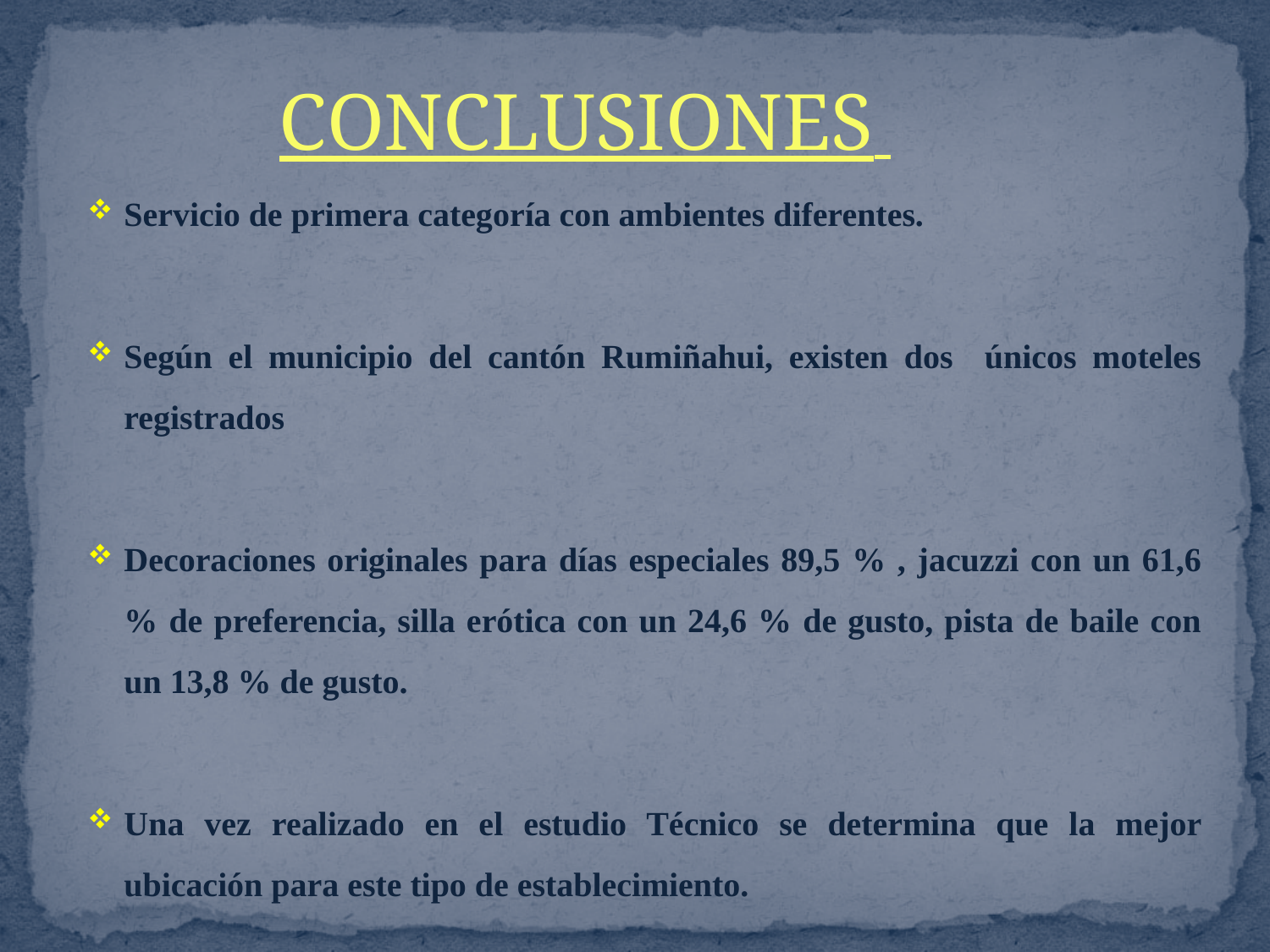

CONCLUSIONES
Servicio de primera categoría con ambientes diferentes.

Según el municipio del cantón Rumiñahui, existen dos  únicos moteles registrados

Decoraciones originales para días especiales 89,5 % , jacuzzi con un 61,6 % de preferencia, silla erótica con un 24,6 % de gusto, pista de baile con un 13,8 % de gusto.

Una vez realizado en el estudio Técnico se determina que la mejor ubicación para este tipo de establecimiento.